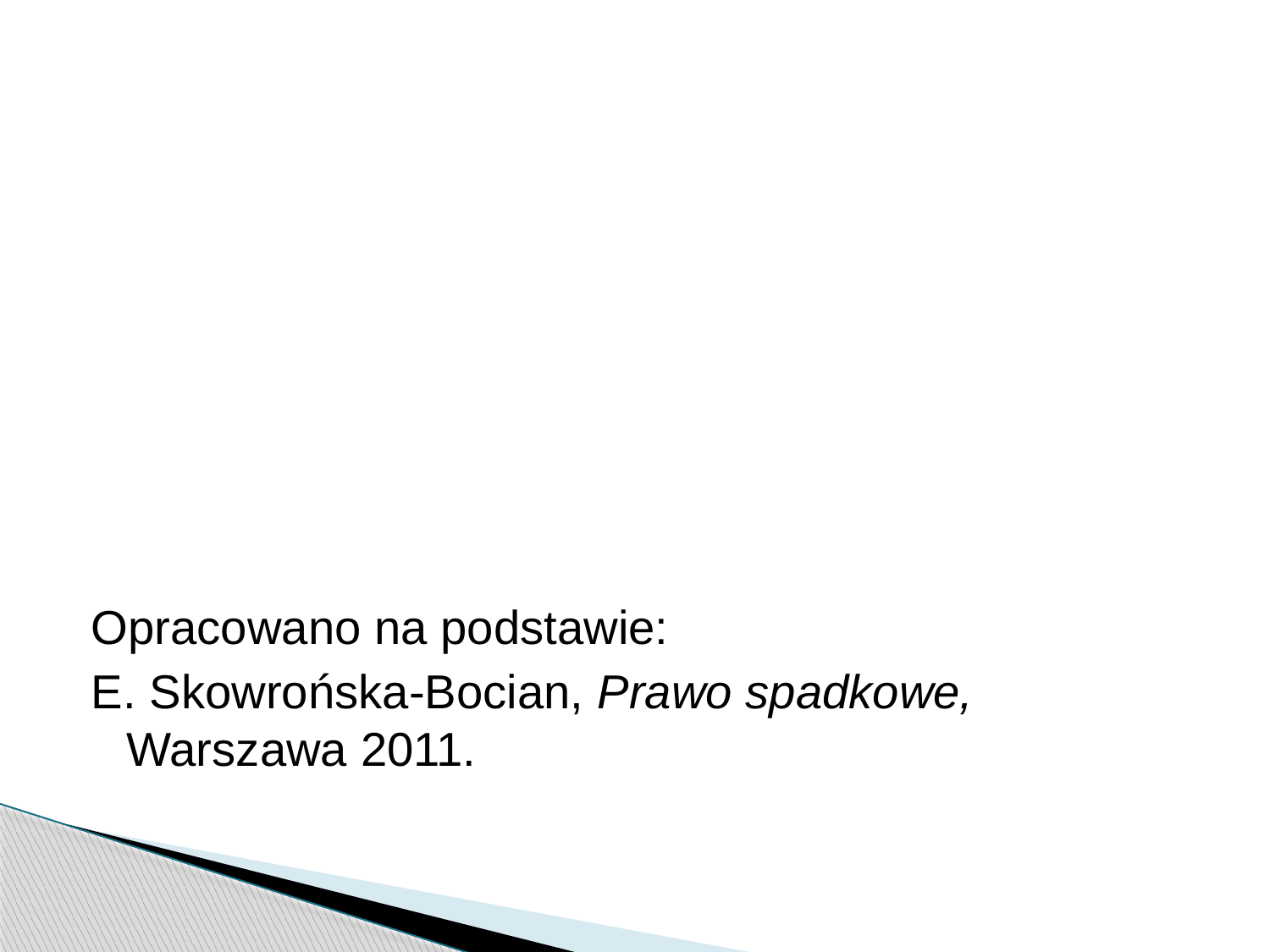

Opracowano na podstawie:
E. Skowrońska-Bocian, Prawo spadkowe, Warszawa 2011.